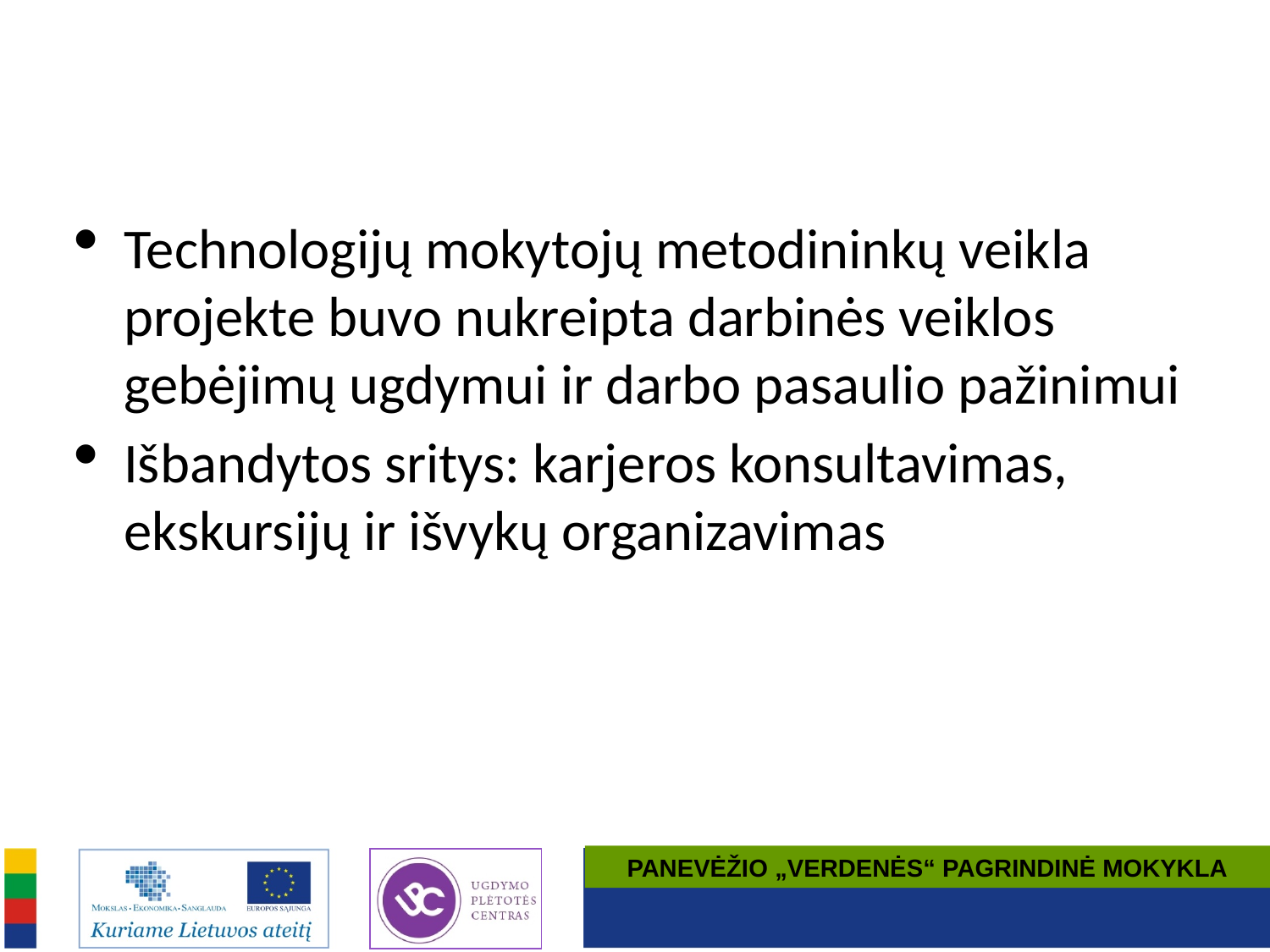

Technologijų mokytojų metodininkų veikla projekte buvo nukreipta darbinės veiklos gebėjimų ugdymui ir darbo pasaulio pažinimui
Išbandytos sritys: karjeros konsultavimas, ekskursijų ir išvykų organizavimas
PANEVĖŽIO „VERDENĖS“ PAGRINDINĖ MOKYKLA